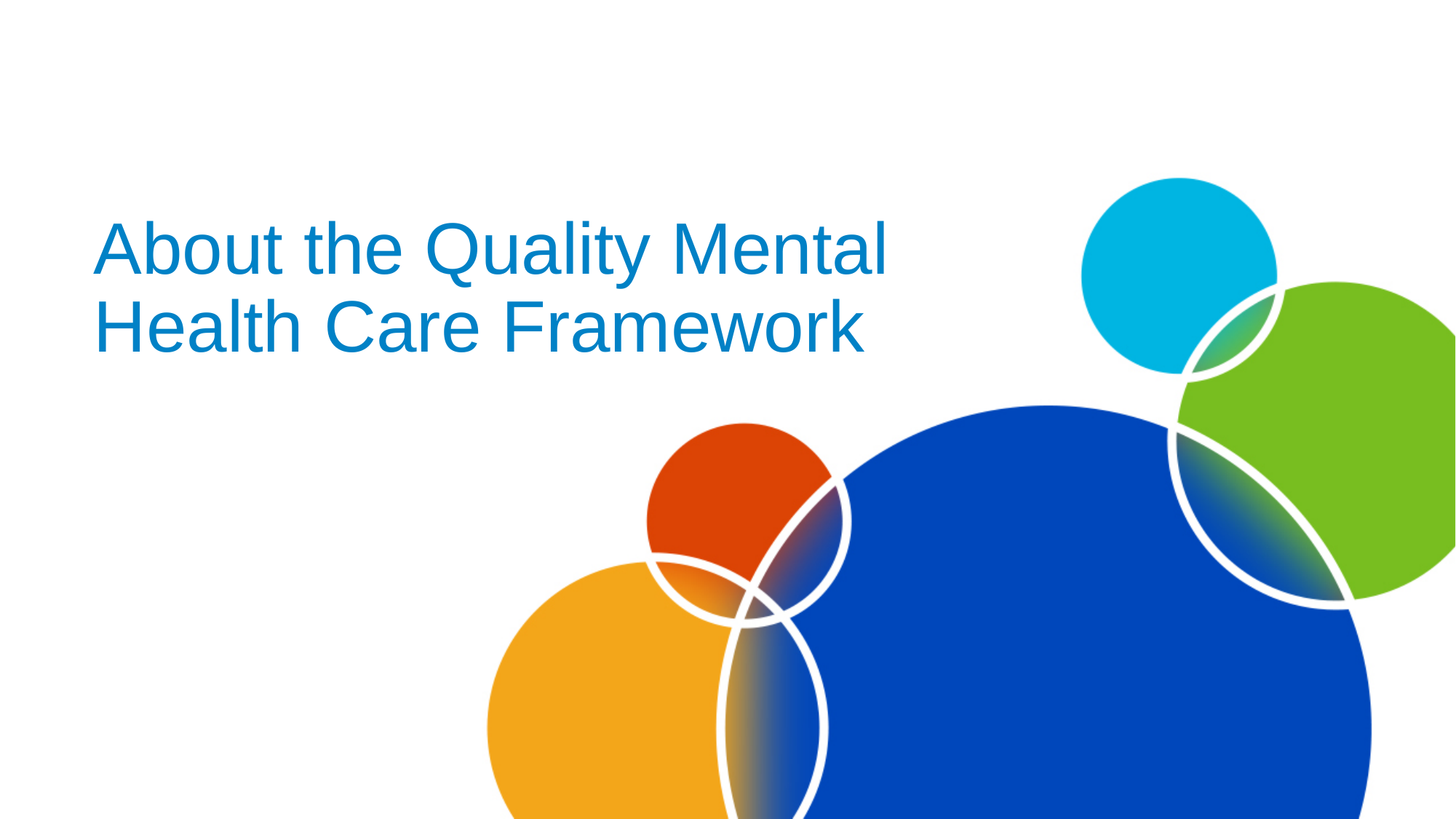

# About the Quality Mental Health Care Framework